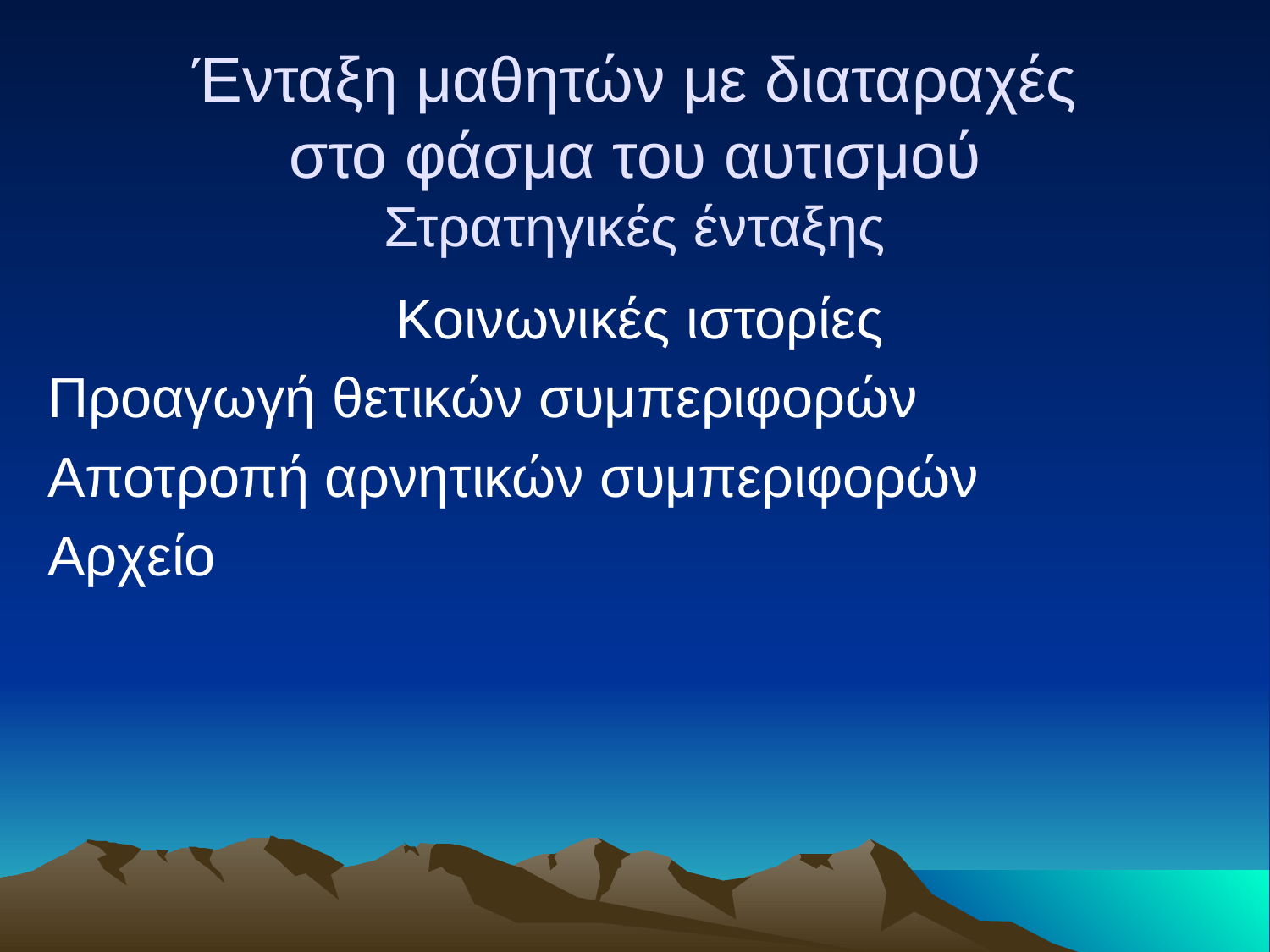

# Ένταξη μαθητών με διαταραχές στο φάσμα του αυτισμού Στρατηγικές ένταξης
Κοινωνικές ιστορίες
Προαγωγή θετικών συμπεριφορών
Αποτροπή αρνητικών συμπεριφορών
Αρχείο